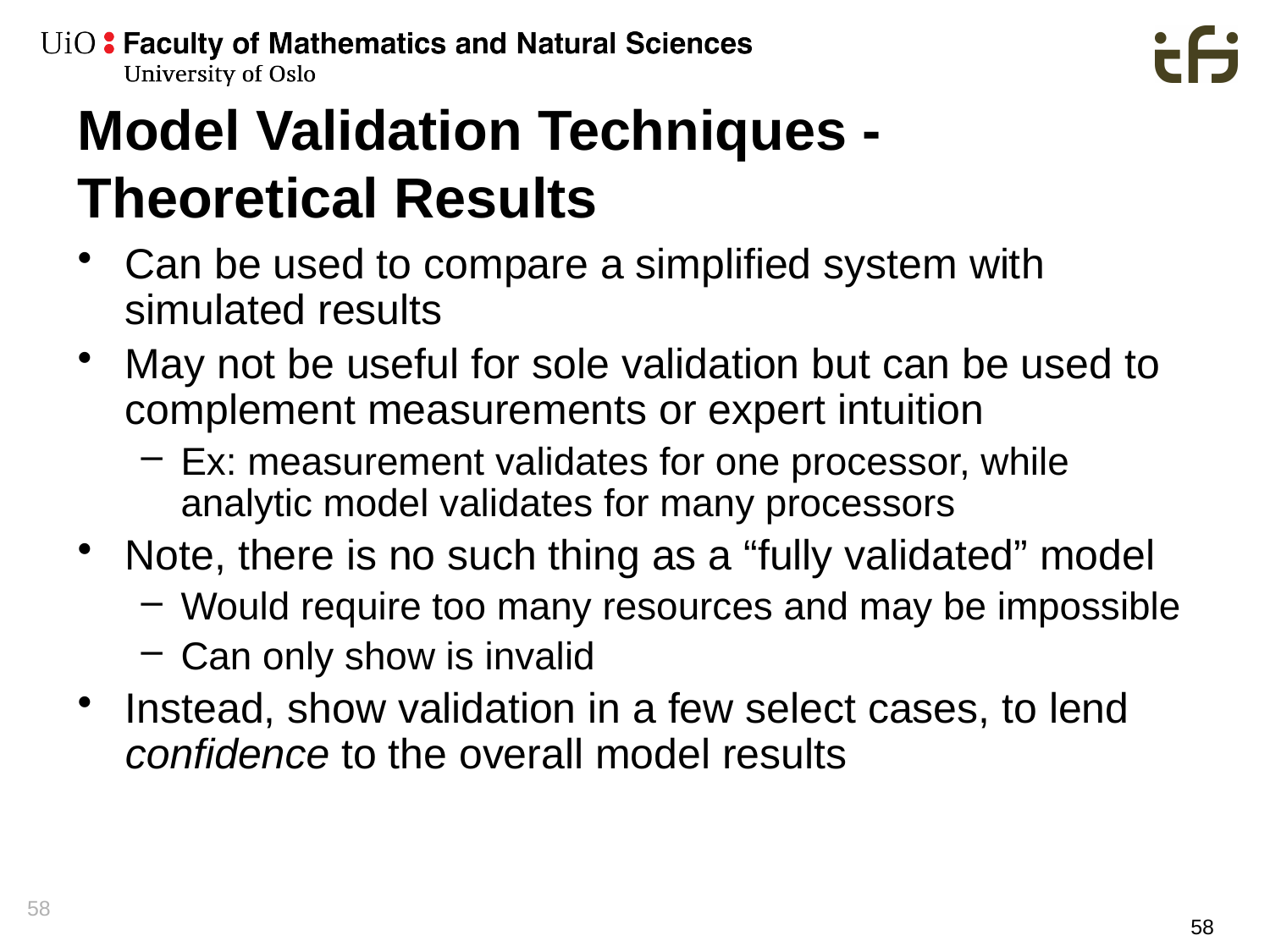

# Model Validation Techniques - Theoretical Results
Can be used to compare a simplified system with simulated results
May not be useful for sole validation but can be used to complement measurements or expert intuition
Ex: measurement validates for one processor, while analytic model validates for many processors
Note, there is no such thing as a “fully validated” model
Would require too many resources and may be impossible
Can only show is invalid
Instead, show validation in a few select cases, to lend confidence to the overall model results
58